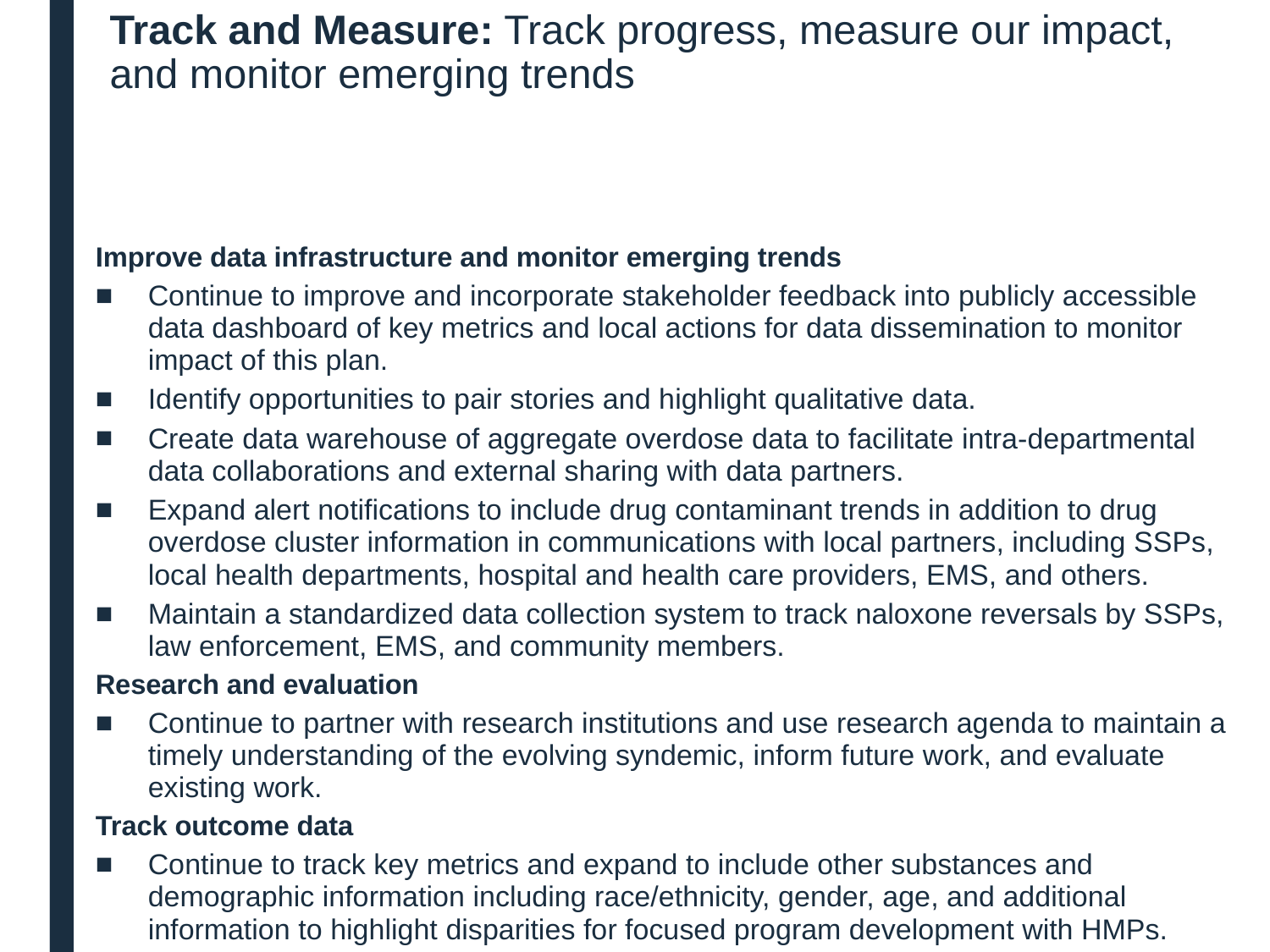

# Track and Measure: Track progress, measure our impact, and monitor emerging trends
Improve data infrastructure and monitor emerging trends
Continue to improve and incorporate stakeholder feedback into publicly accessible data dashboard of key metrics and local actions for data dissemination to monitor impact of this plan.
Identify opportunities to pair stories and highlight qualitative data.
Create data warehouse of aggregate overdose data to facilitate intra-departmental data collaborations and external sharing with data partners.
Expand alert notifications to include drug contaminant trends in addition to drug overdose cluster information in communications with local partners, including SSPs, local health departments, hospital and health care providers, EMS, and others.
Maintain a standardized data collection system to track naloxone reversals by SSPs, law enforcement, EMS, and community members.
Research and evaluation
Continue to partner with research institutions and use research agenda to maintain a timely understanding of the evolving syndemic, inform future work, and evaluate existing work.
Track outcome data
Continue to track key metrics and expand to include other substances and demographic information including race/ethnicity, gender, age, and additional information to highlight disparities for focused program development with HMPs.